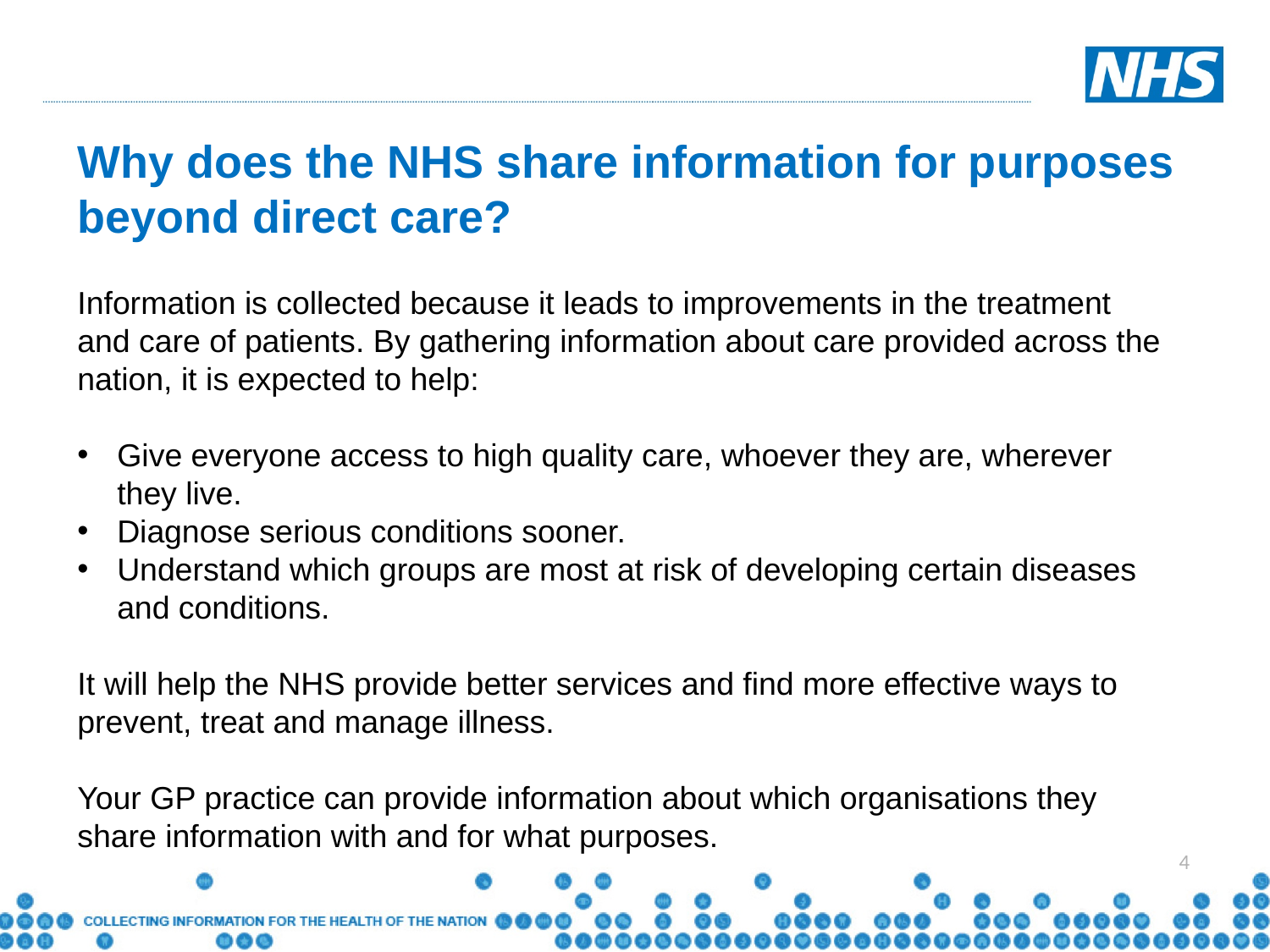

Why does the NHS share information for purposes beyond direct care?

Information is collected because it leads to improvements in the treatment and care of patients. By gathering information about care provided across the nation, it is expected to help:

Give everyone access to high quality care, whoever they are, wherever they live.
Diagnose serious conditions sooner.
Understand which groups are most at risk of developing certain diseases and conditions.

It will help the NHS provide better services and find more effective ways to prevent, treat and manage illness.

Your GP practice can provide information about which organisations they share information with and for what purposes.
4